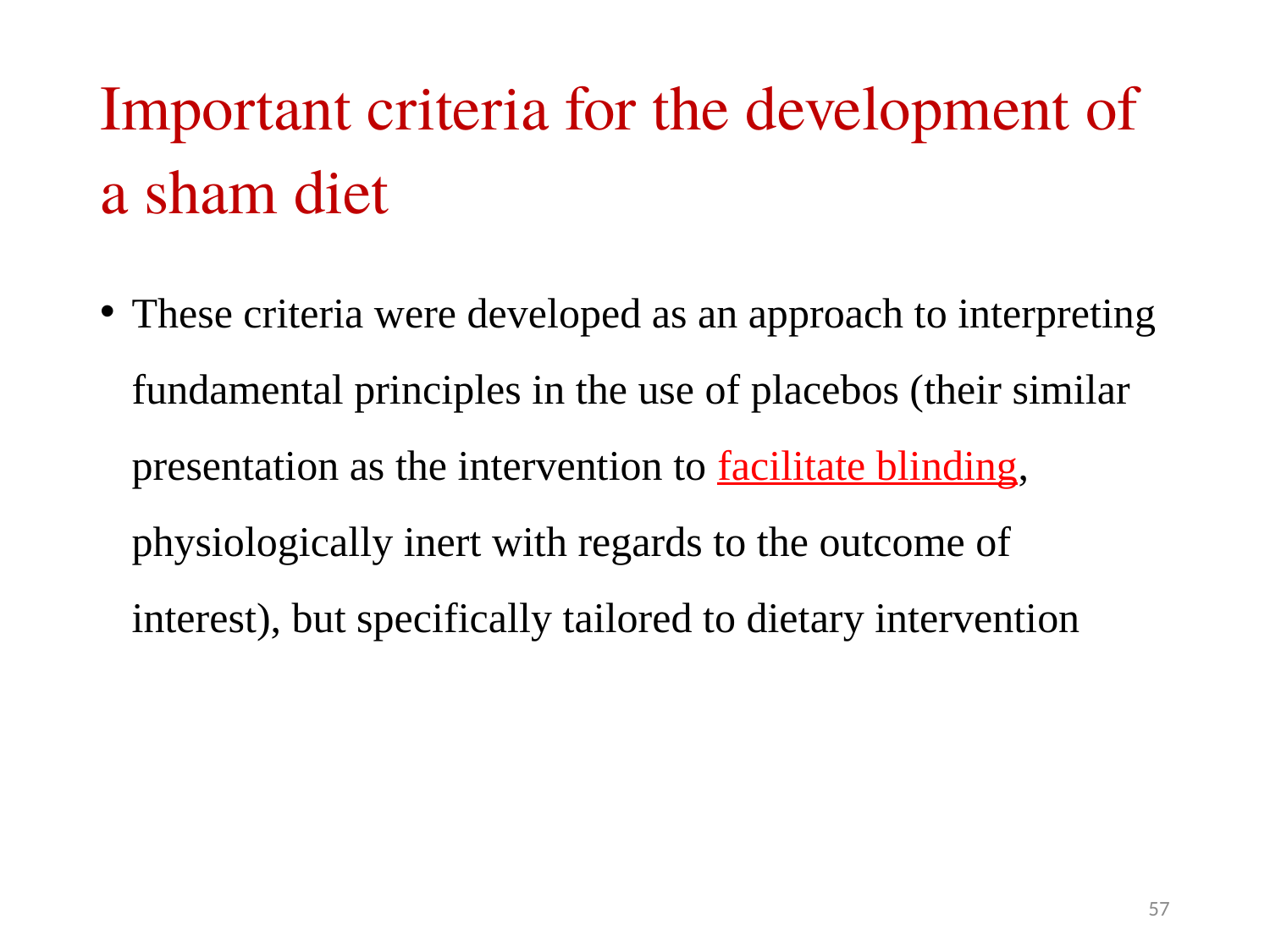

# Important criteria for the development of a sham diet
These criteria were developed as an approach to interpreting fundamental principles in the use of placebos (their similar presentation as the intervention to facilitate blinding, physiologically inert with regards to the outcome of interest), but specifically tailored to dietary intervention
57